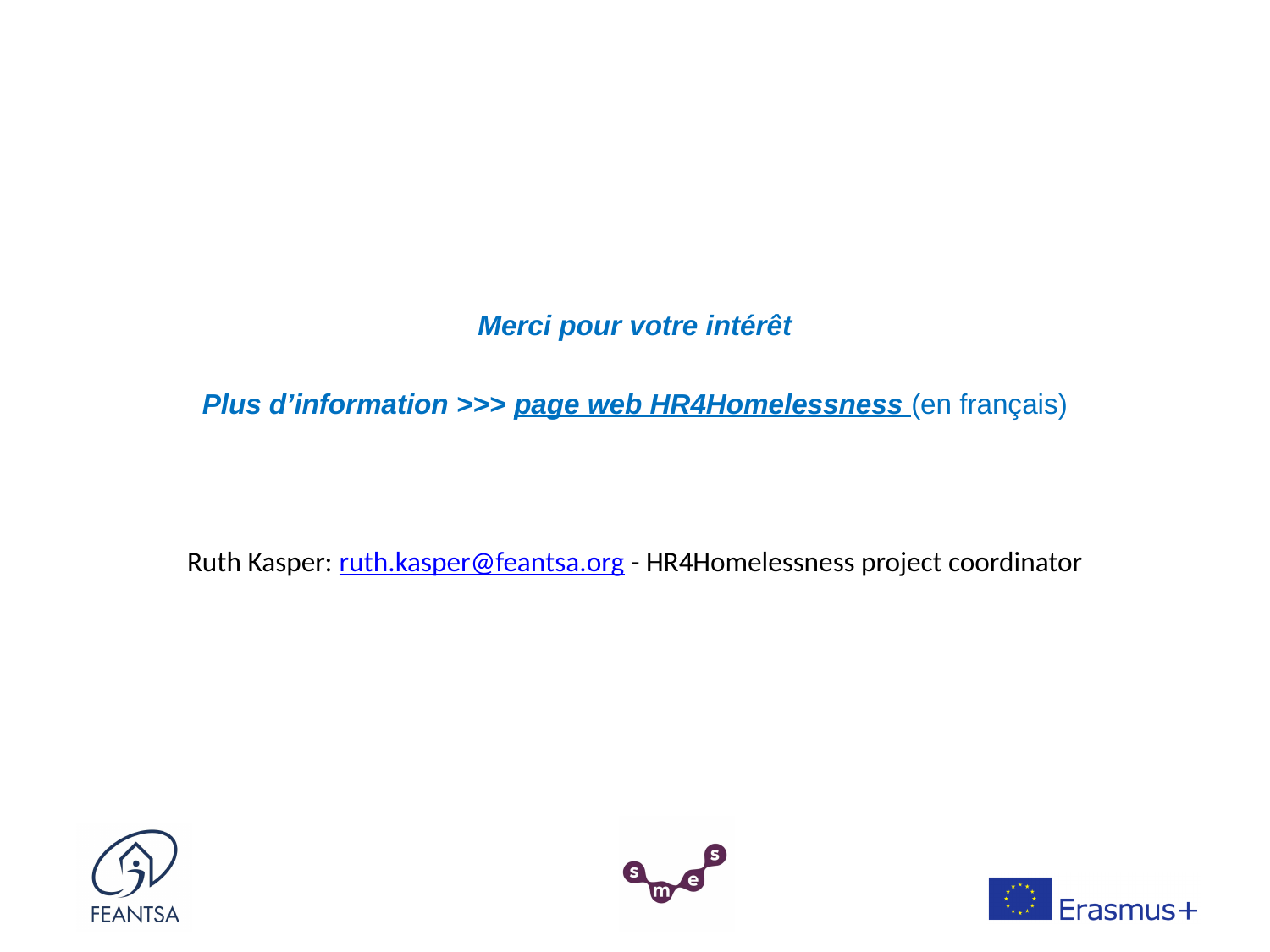

#

Merci pour votre intérêt

Plus d’information >>> page web HR4Homelessness (en français)

Ruth Kasper: ruth.kasper@feantsa.org - HR4Homelessness project coordinator